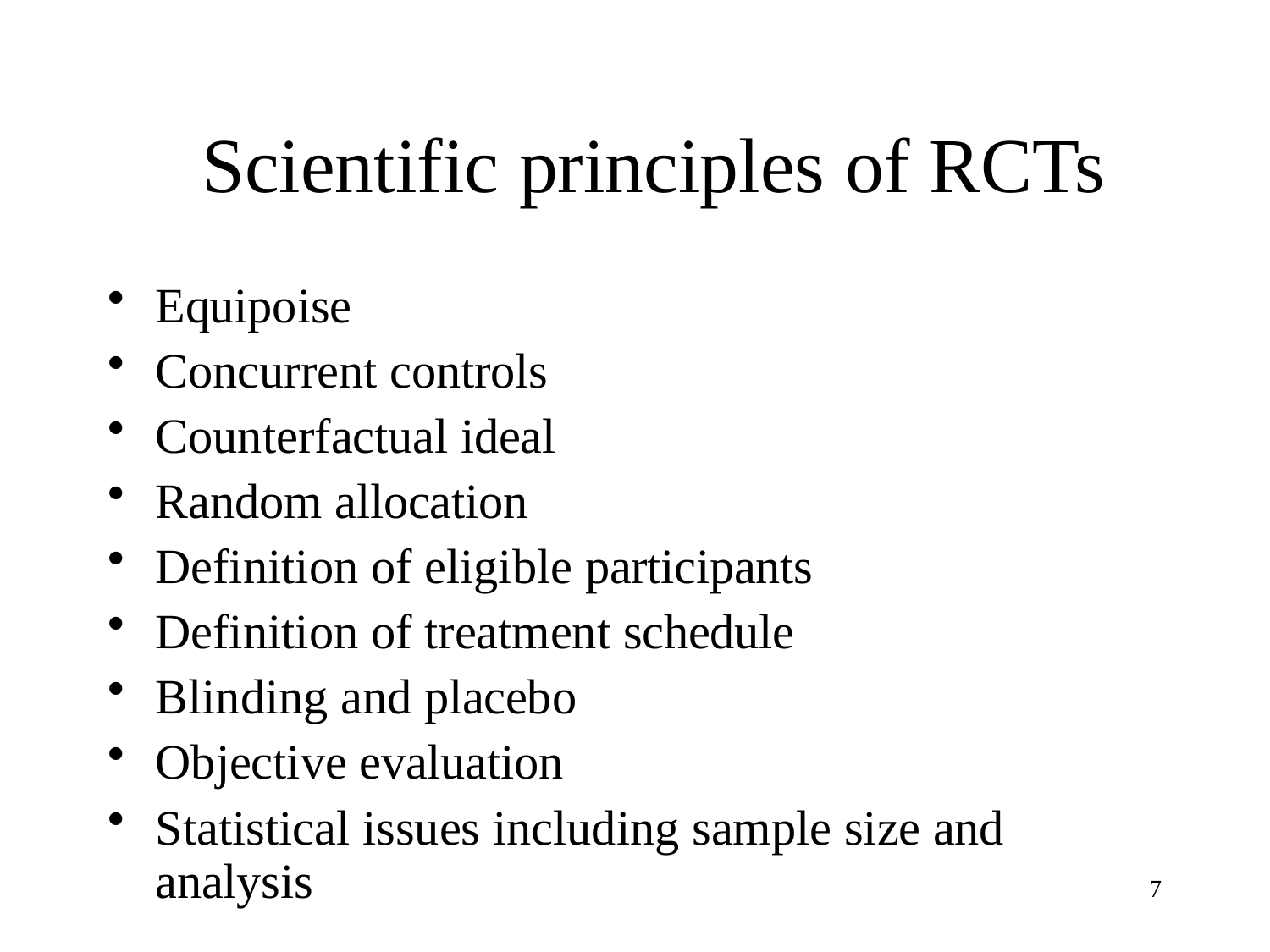

# Scientific principles of RCTs
Equipoise
Concurrent controls
Counterfactual ideal
Random allocation
Definition of eligible participants
Definition of treatment schedule
Blinding and placebo
Objective evaluation
Statistical issues including sample size and analysis
7